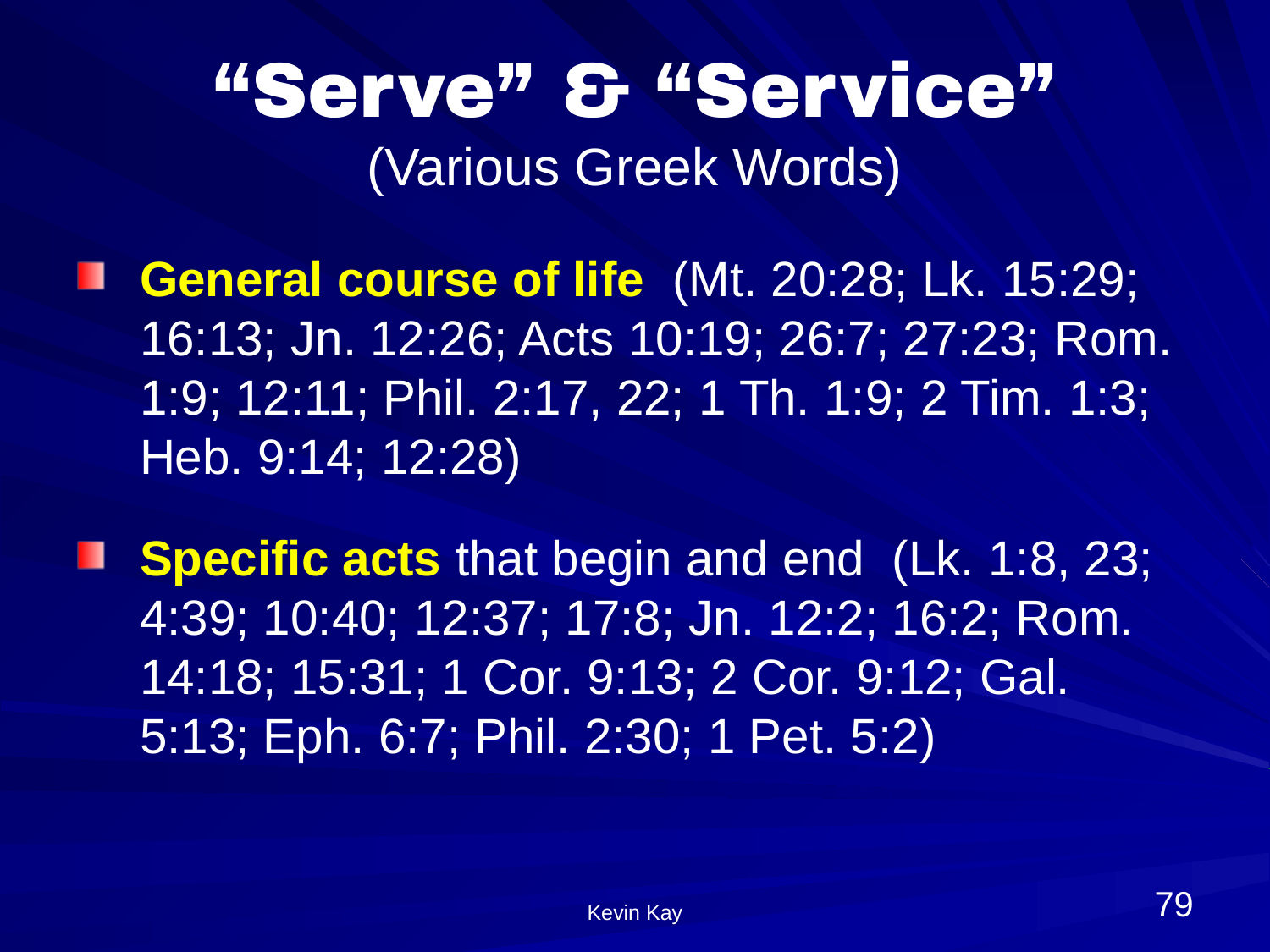

# “Serve” & “Service” (Various Greek Words)
General course of life  (Mt. 20:28; Lk. 15:29; 16:13; Jn. 12:26; Acts 10:19; 26:7; 27:23; Rom. 1:9; 12:11; Phil. 2:17, 22; 1 Th. 1:9; 2 Tim. 1:3; Heb. 9:14; 12:28)
Specific acts that begin and end  (Lk. 1:8, 23; 4:39; 10:40; 12:37; 17:8; Jn. 12:2; 16:2; Rom. 14:18; 15:31; 1 Cor. 9:13; 2 Cor. 9:12; Gal. 5:13; Eph. 6:7; Phil. 2:30; 1 Pet. 5:2)
79
Kevin Kay